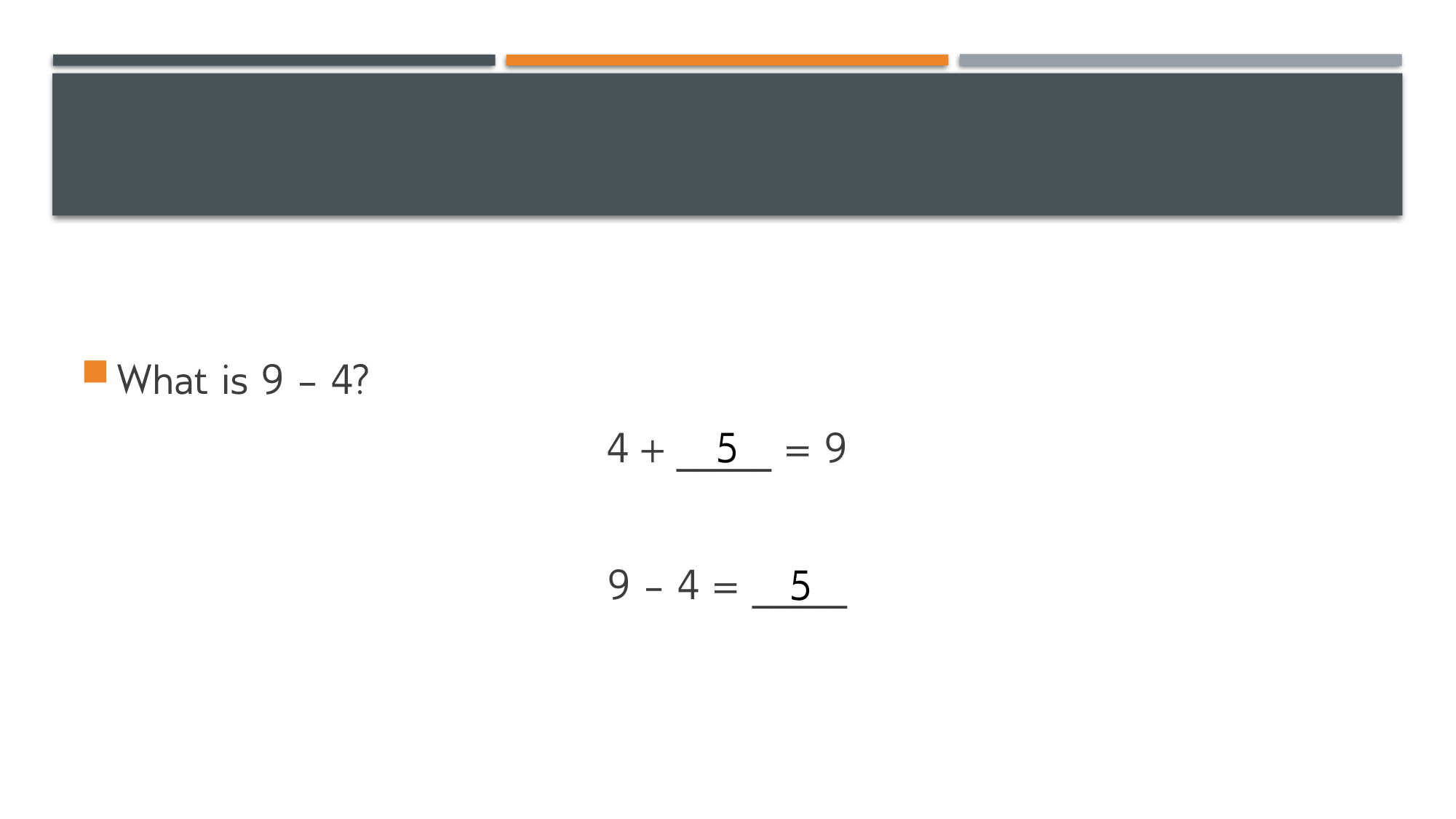

#
What is 9 – 4?
4 + _____ = 9

9 – 4 = _____

5
5